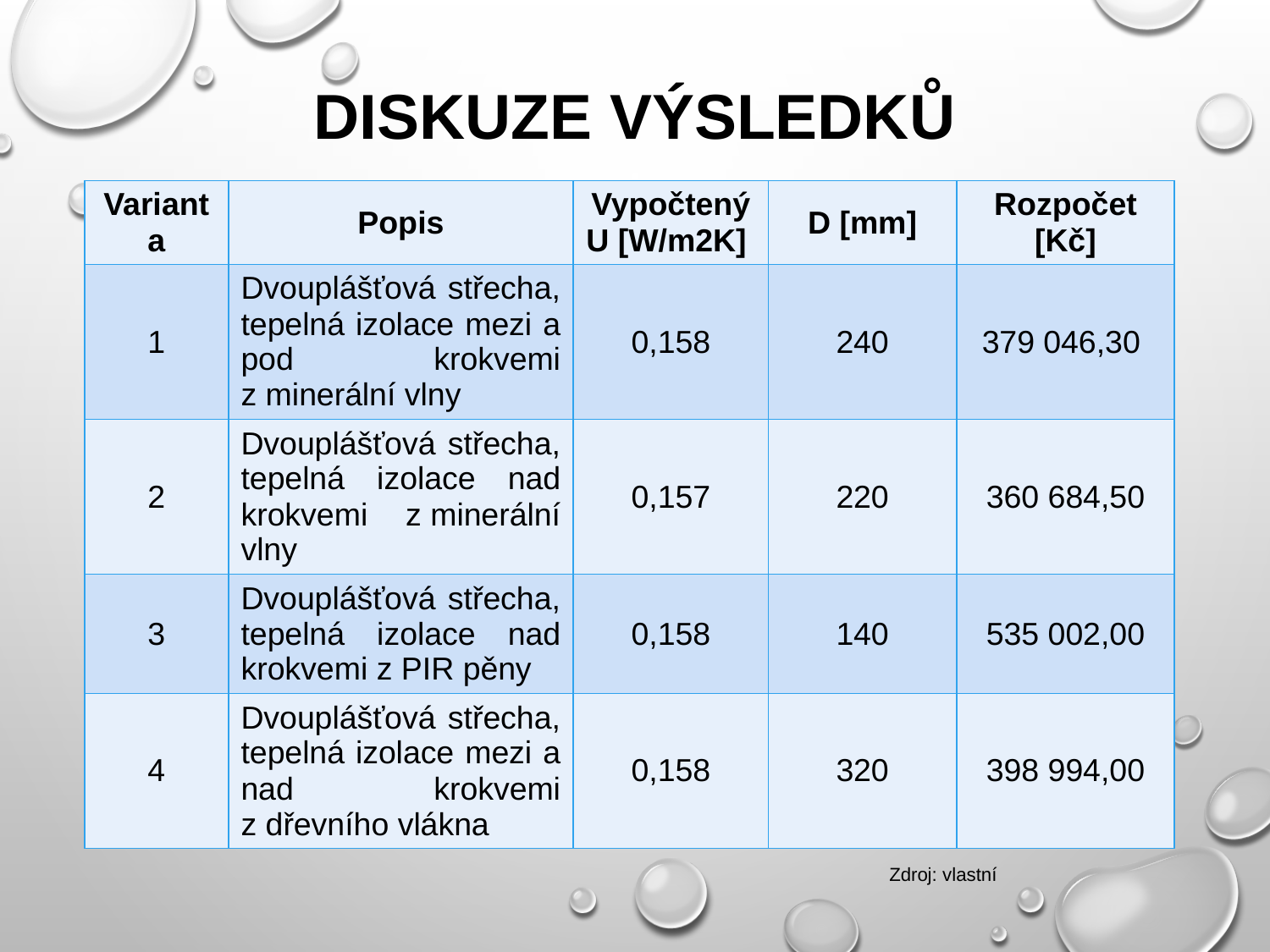

# Diskuze výsledků
| Varianta | Popis | Vypočtený U [W/m2K] | D [mm] | Rozpočet [Kč] |
| --- | --- | --- | --- | --- |
| 1 | Dvouplášťová střecha, tepelná izolace mezi a pod krokvemi z minerální vlny | 0,158 | 240 | 379 046,30 |
| 2 | Dvouplášťová střecha, tepelná izolace nad krokvemi z minerální vlny | 0,157 | 220 | 360 684,50 |
| 3 | Dvouplášťová střecha, tepelná izolace nad krokvemi z PIR pěny | 0,158 | 140 | 535 002,00 |
| 4 | Dvouplášťová střecha, tepelná izolace mezi a nad krokvemi z dřevního vlákna | 0,158 | 320 | 398 994,00 |
Zdroj: vlastní